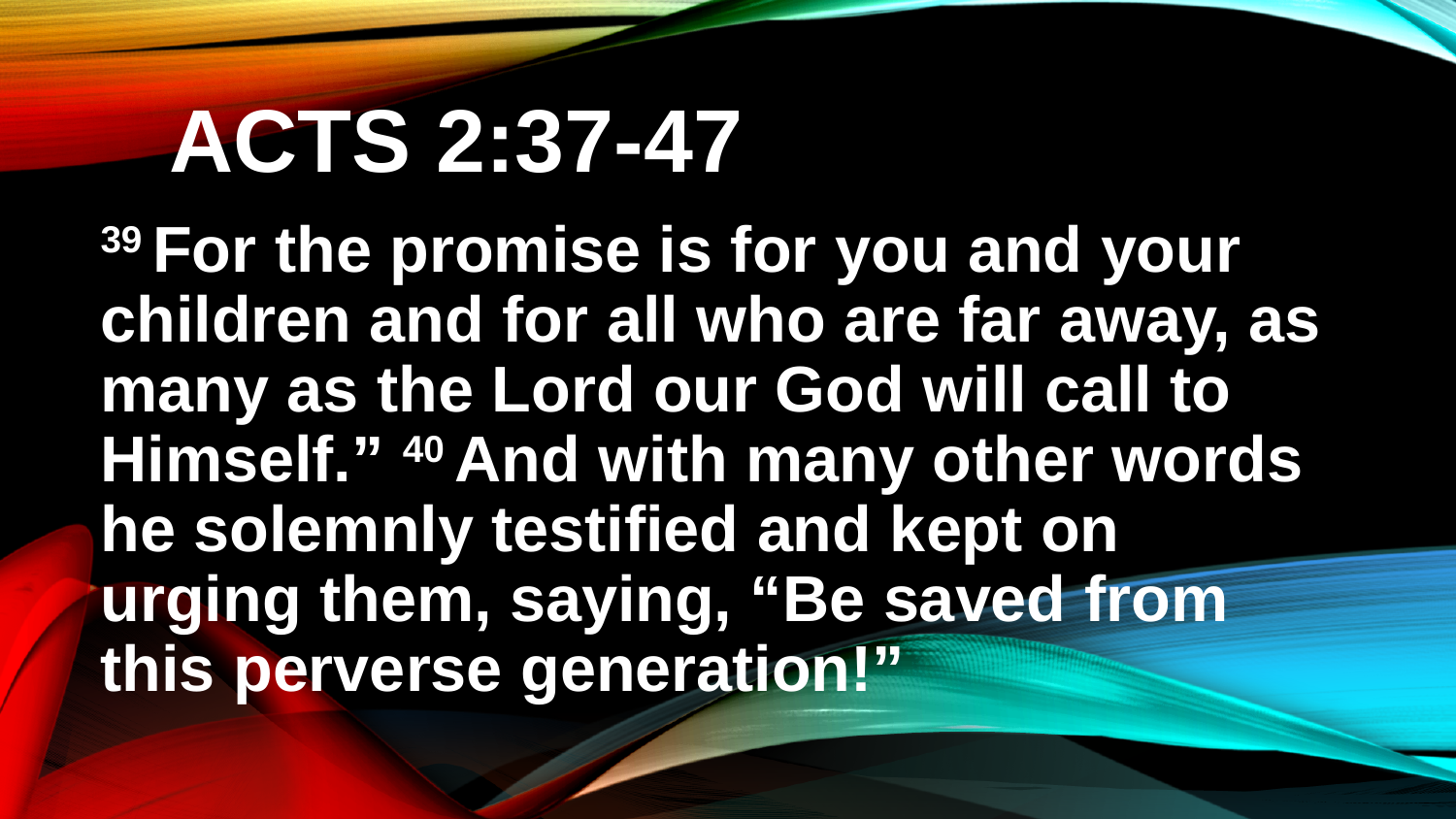

# Acts 2:37-47
39 For the promise is for you and your children and for all who are far away, as many as the Lord our God will call to Himself.” 40 And with many other words he solemnly testified and kept on urging them, saying, “Be saved from this perverse generation!”